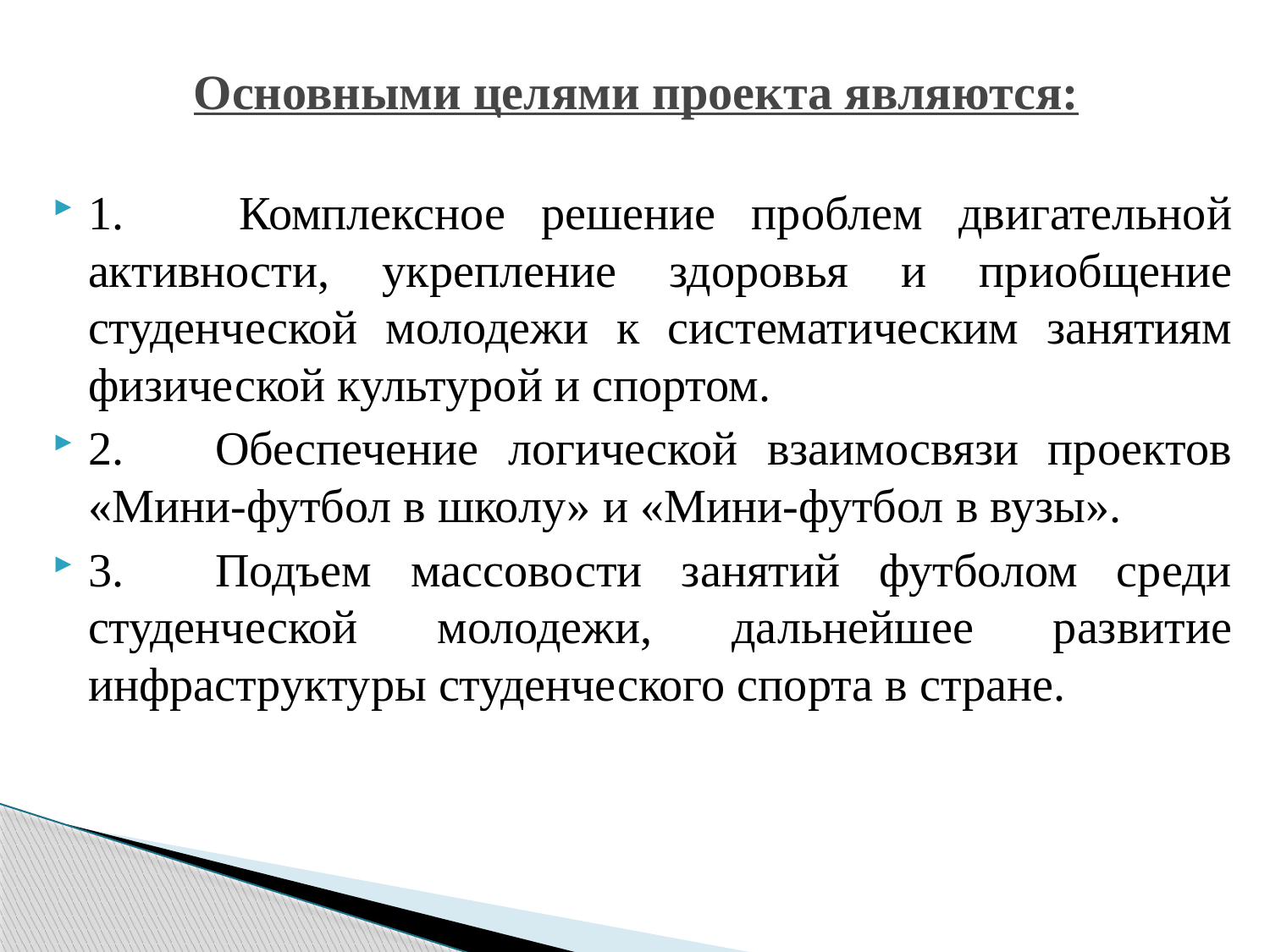

# Основными целями проекта являются:
1. 	Комплексное решение проблем двигательной активности, укрепление здоровья и приобщение студенческой молодежи к систематическим занятиям физической культурой и спортом.
2.	Обеспечение логической взаимосвязи проектов «Мини-футбол в школу» и «Мини-футбол в вузы».
3.	Подъем массовости занятий футболом среди студенческой молодежи, дальнейшее развитие инфраструктуры студенческого спорта в стране.